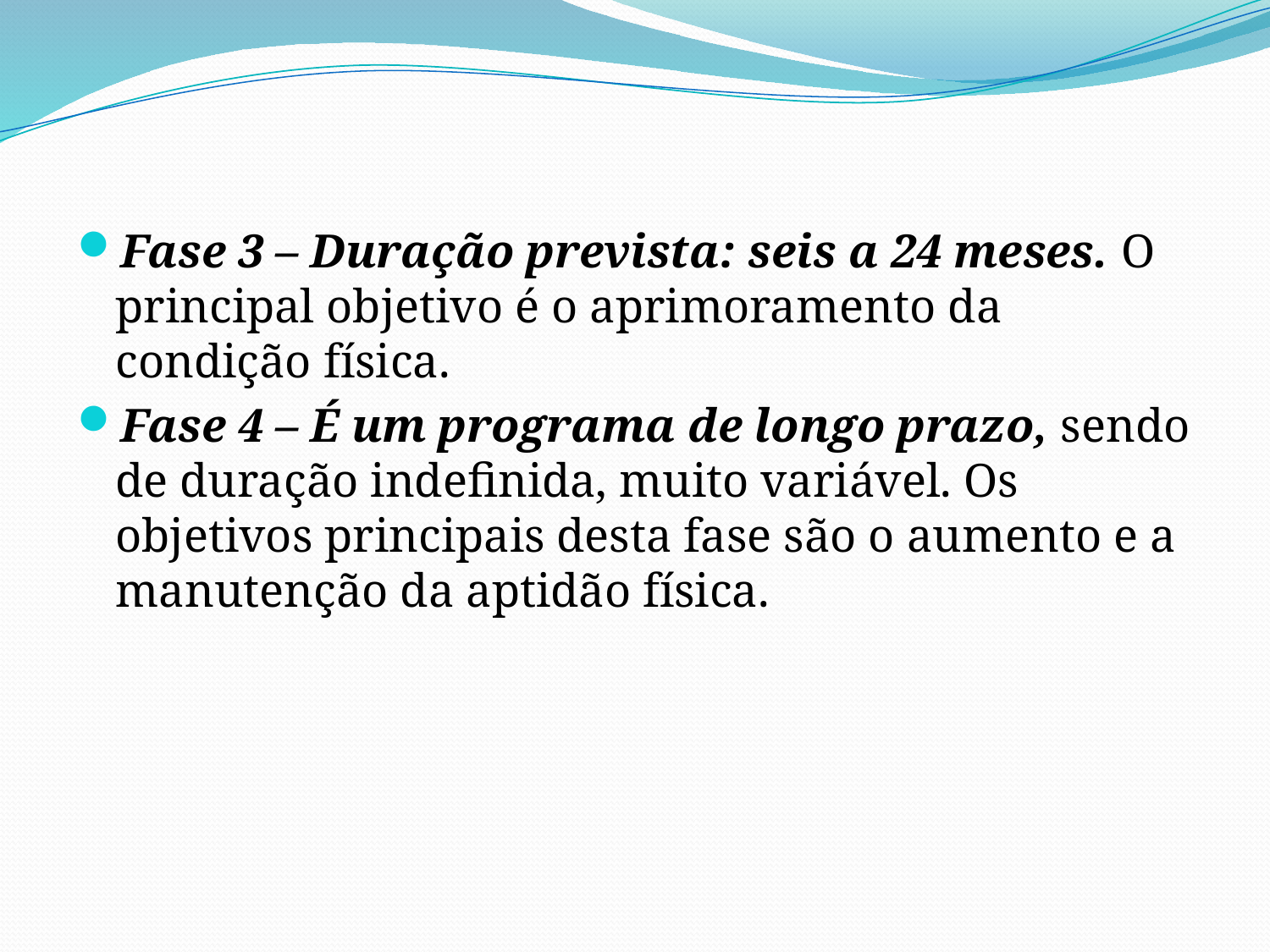

Fase 3 – Duração prevista: seis a 24 meses. O principal objetivo é o aprimoramento da condição física.
Fase 4 – É um programa de longo prazo, sendo de duração indefinida, muito variável. Os objetivos principais desta fase são o aumento e a manutenção da aptidão física.